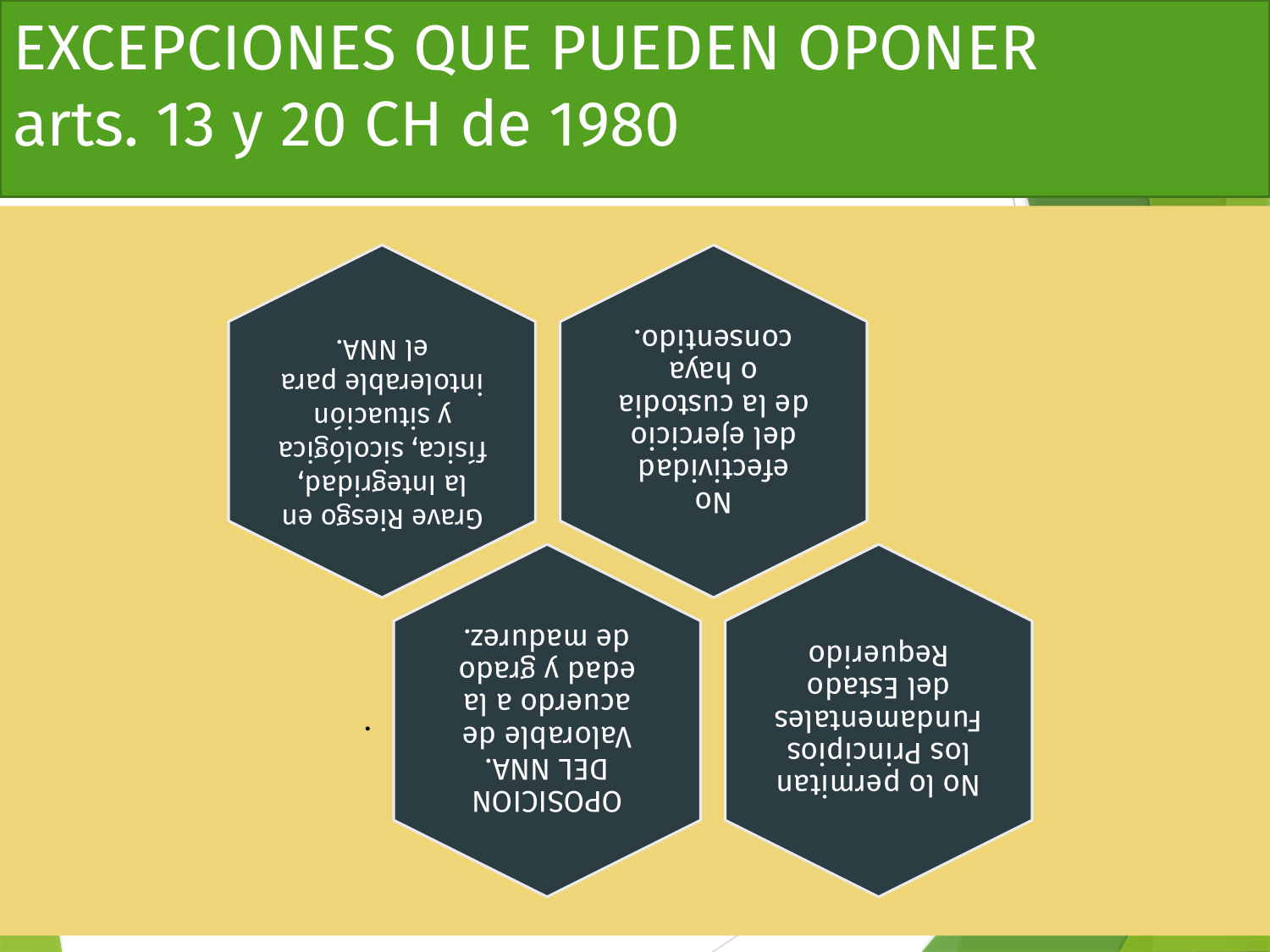

# EXCEPCIONES QUE PUEDEN OPONER arts. 13 y 20 CH de 1980
No efectividad del ejercicio de la custodia o haya consentido.

Grave Riesgo en la Integridad, física, sicológica y situación intolerable para el NNA.

OPOSICION DEL NNA. Valorable de acuerdo a la edad y grado de madurez.
.
No lo permitan los Principios Fundamentales del Estado Requerido